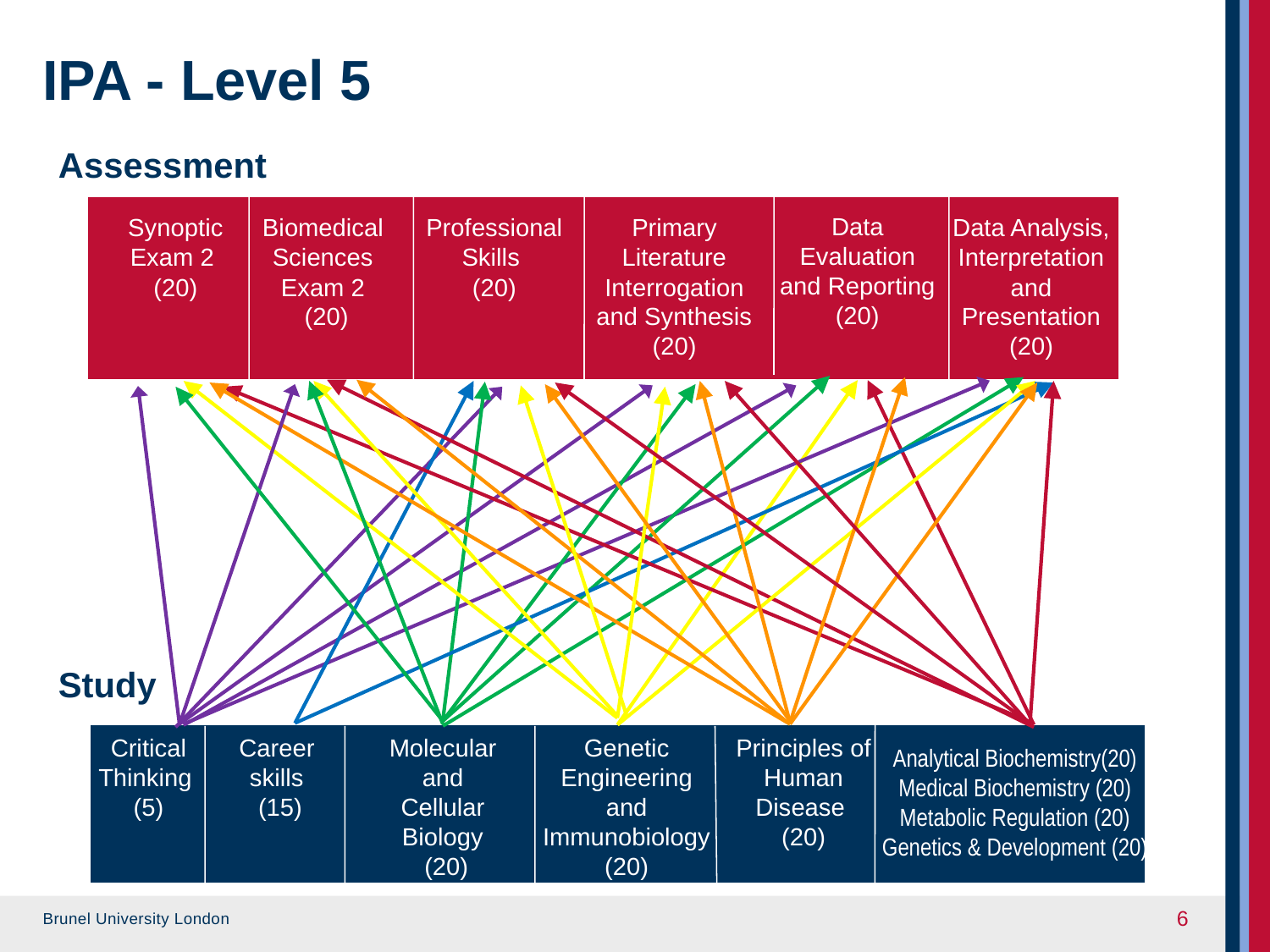

# IPA - Level 5
Assessment

Data Evaluation and Reporting
(20)
Synoptic Exam 2
(20)
Biomedical Sciences Exam 2
 (20)
Professional Skills
(20)
Primary Literature Interrogation and Synthesis (20)
Data Analysis, Interpretation and Presentation
(20)
Study

Critical Thinking
(5)

Career
skills
 (15)

Molecular and Cellular Biology
 (20)
Genetic Engineering and Immunobiology
(20)

Principles of Human Disease
(20)

Analytical Biochemistry(20)
Medical Biochemistry (20)
Metabolic Regulation (20)
Genetics & Development (20)

6